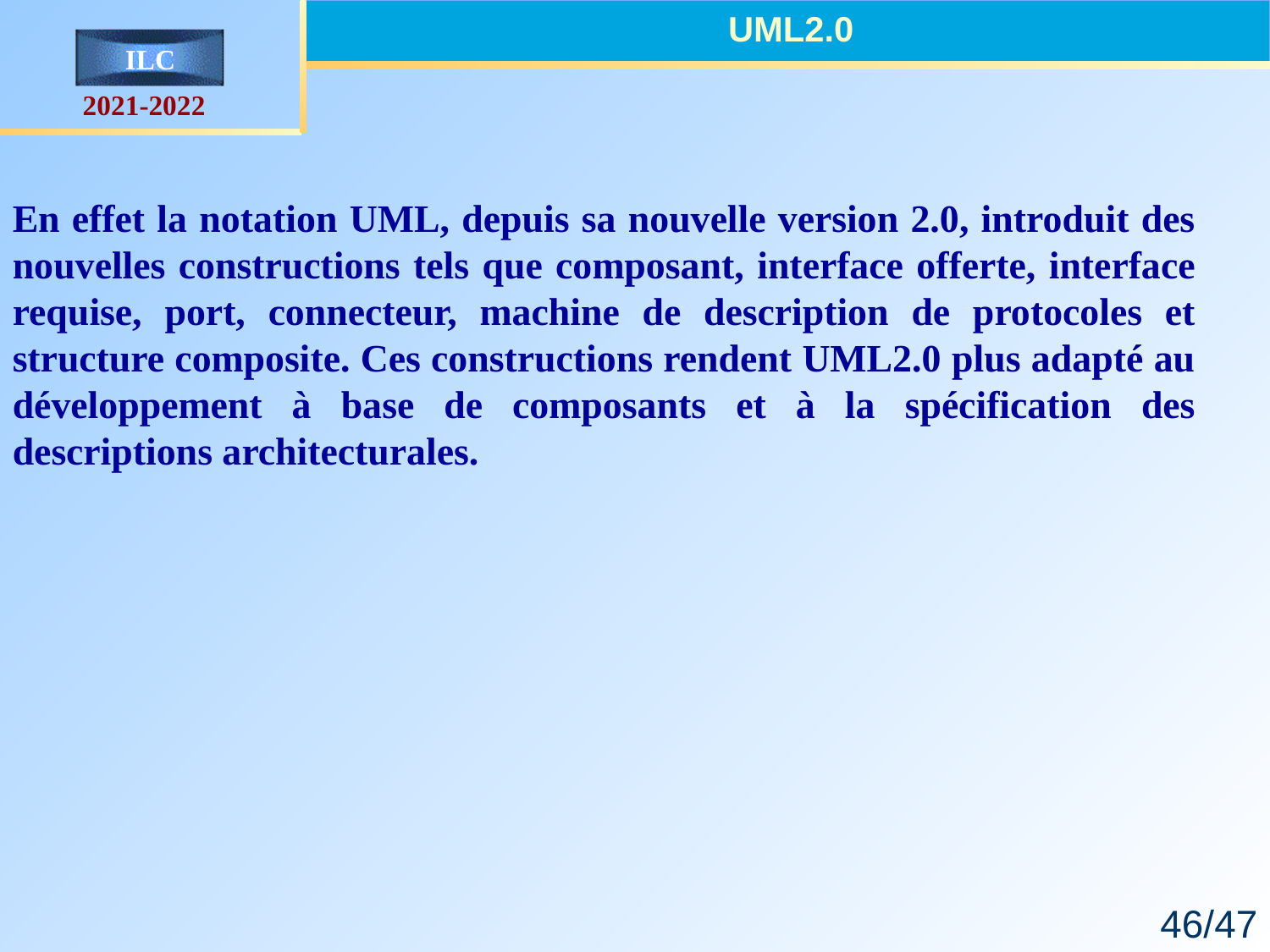

UML2.0
En effet la notation UML, depuis sa nouvelle version 2.0, introduit des nouvelles constructions tels que composant, interface offerte, interface requise, port, connecteur, machine de description de protocoles et structure composite. Ces constructions rendent UML2.0 plus adapté au développement à base de composants et à la spécification des descriptions architecturales.